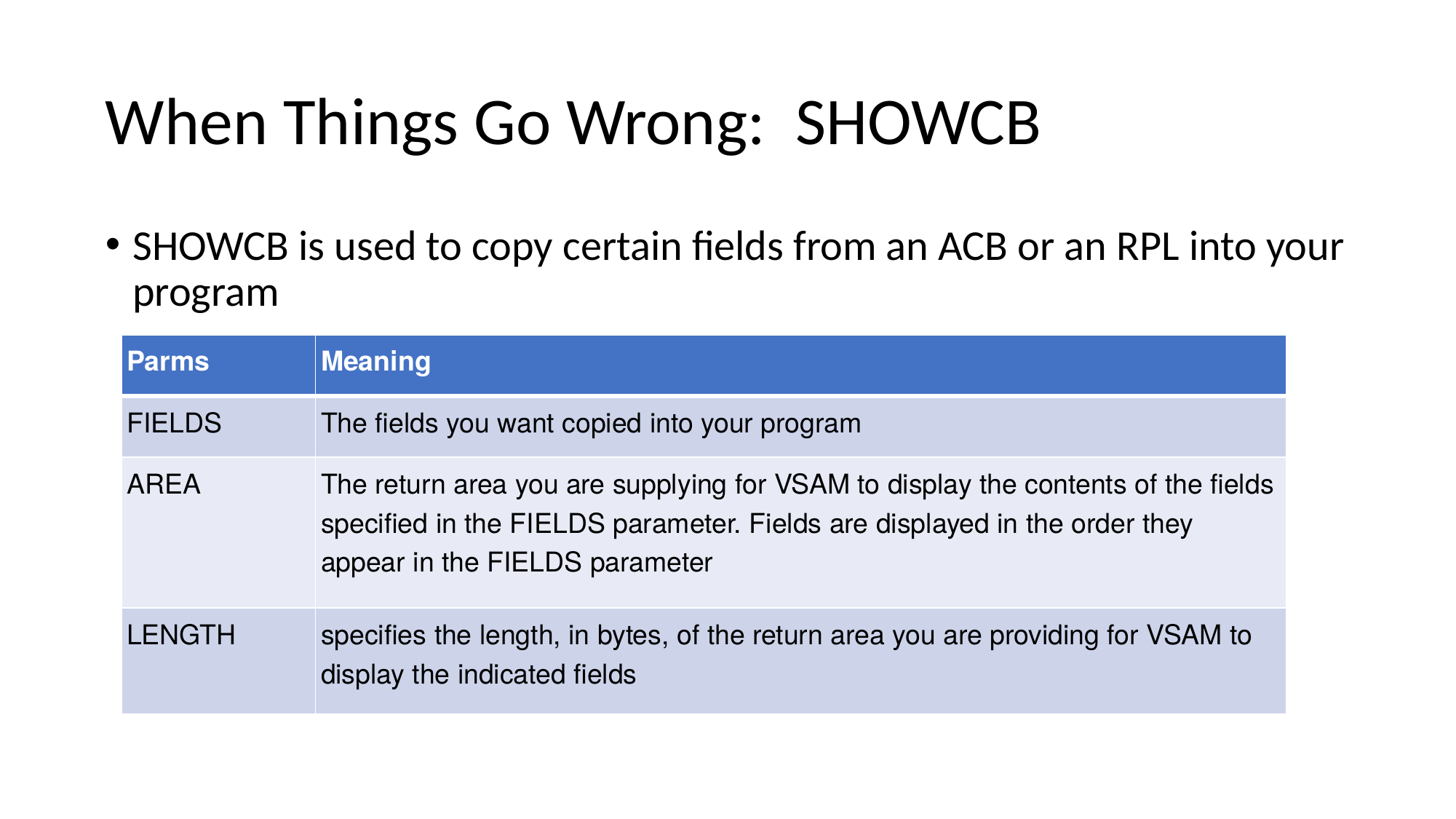

# When Things Go Wrong:  SHOWCB
SHOWCB is used to copy certain fields from an ACB or an RPL into your program

| Parms | Meaning |
| --- | --- |
| FIELDS | The fields you want copied into your program |
| AREA | The return area you are supplying for VSAM to display the contents of the fields specified in the FIELDS parameter. Fields are displayed in the order they appear in the FIELDS parameter |
| LENGTH | specifies the length, in bytes, of the return area you are providing for VSAM to display the indicated fields |